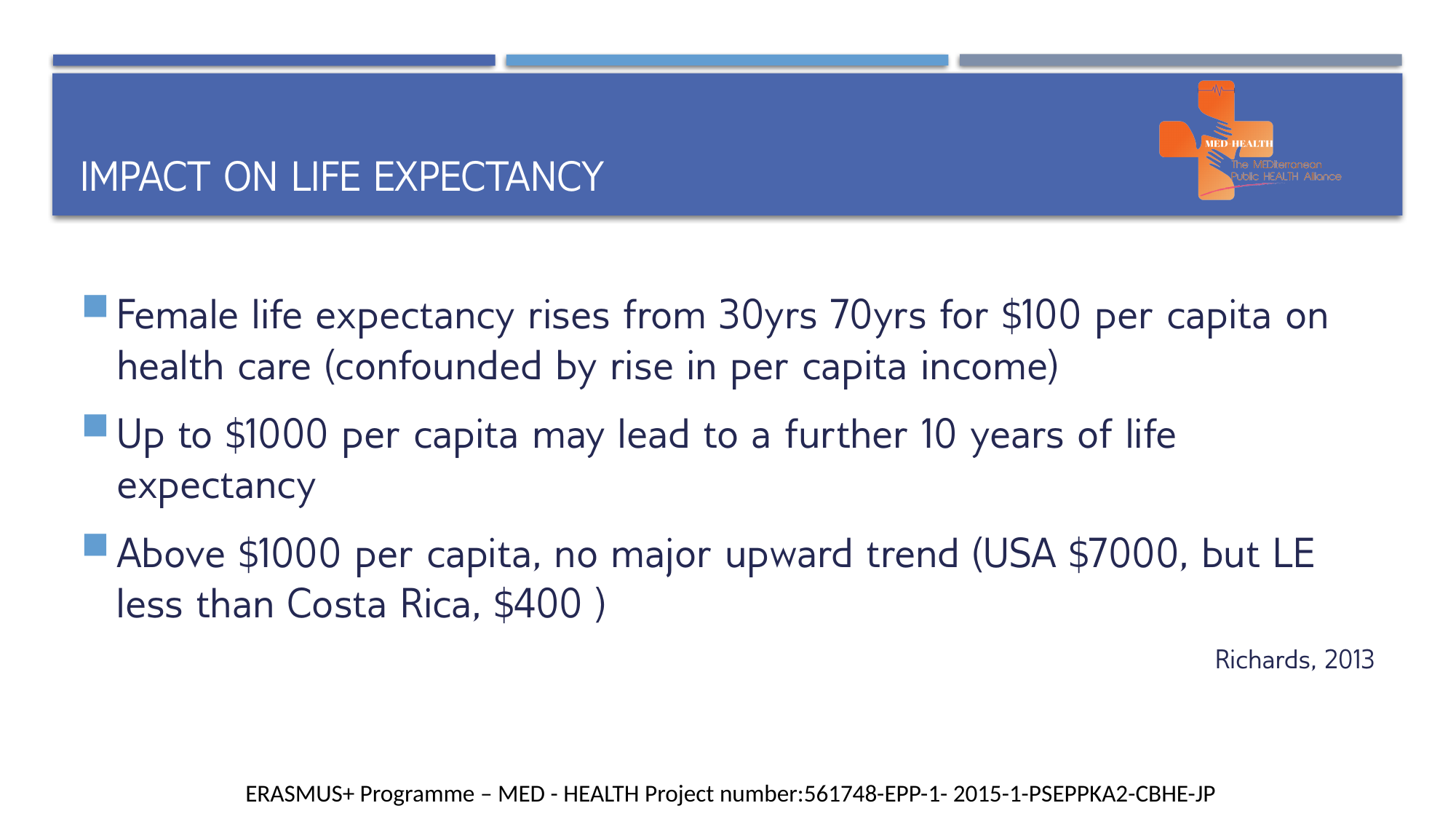

# Impact on Life expectaNcy
Female life expectancy rises from 30yrs 70yrs for $100 per capita on health care (confounded by rise in per capita income)
Up to $1000 per capita may lead to a further 10 years of life expectancy
Above $1000 per capita, no major upward trend (USA $7000, but LE less than Costa Rica, $400 )
Richards, 2013